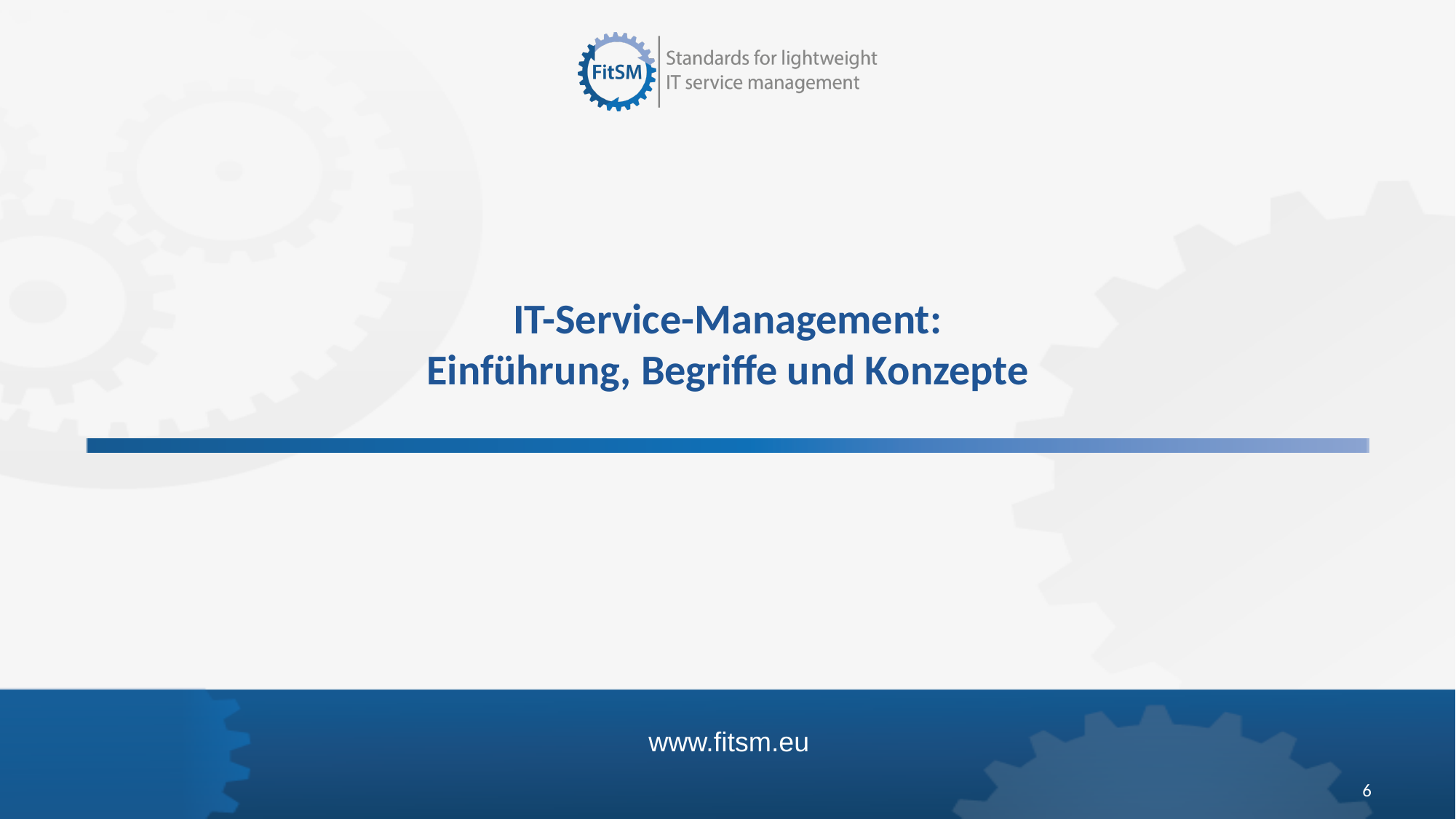

# IT-Service-Management: Einführung, Begriffe und Konzepte
6